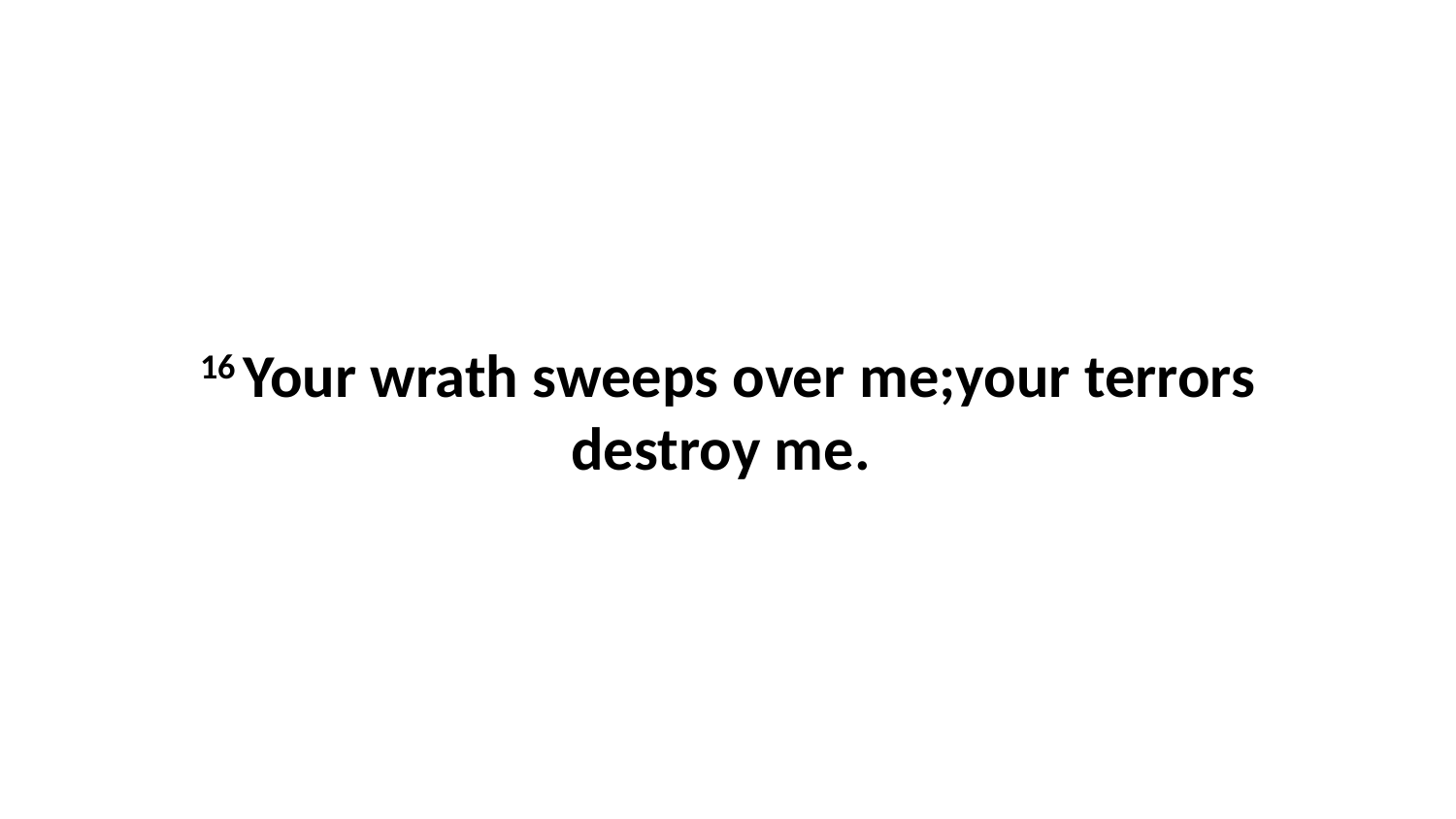

16 Your wrath sweeps over me;your terrors destroy me.